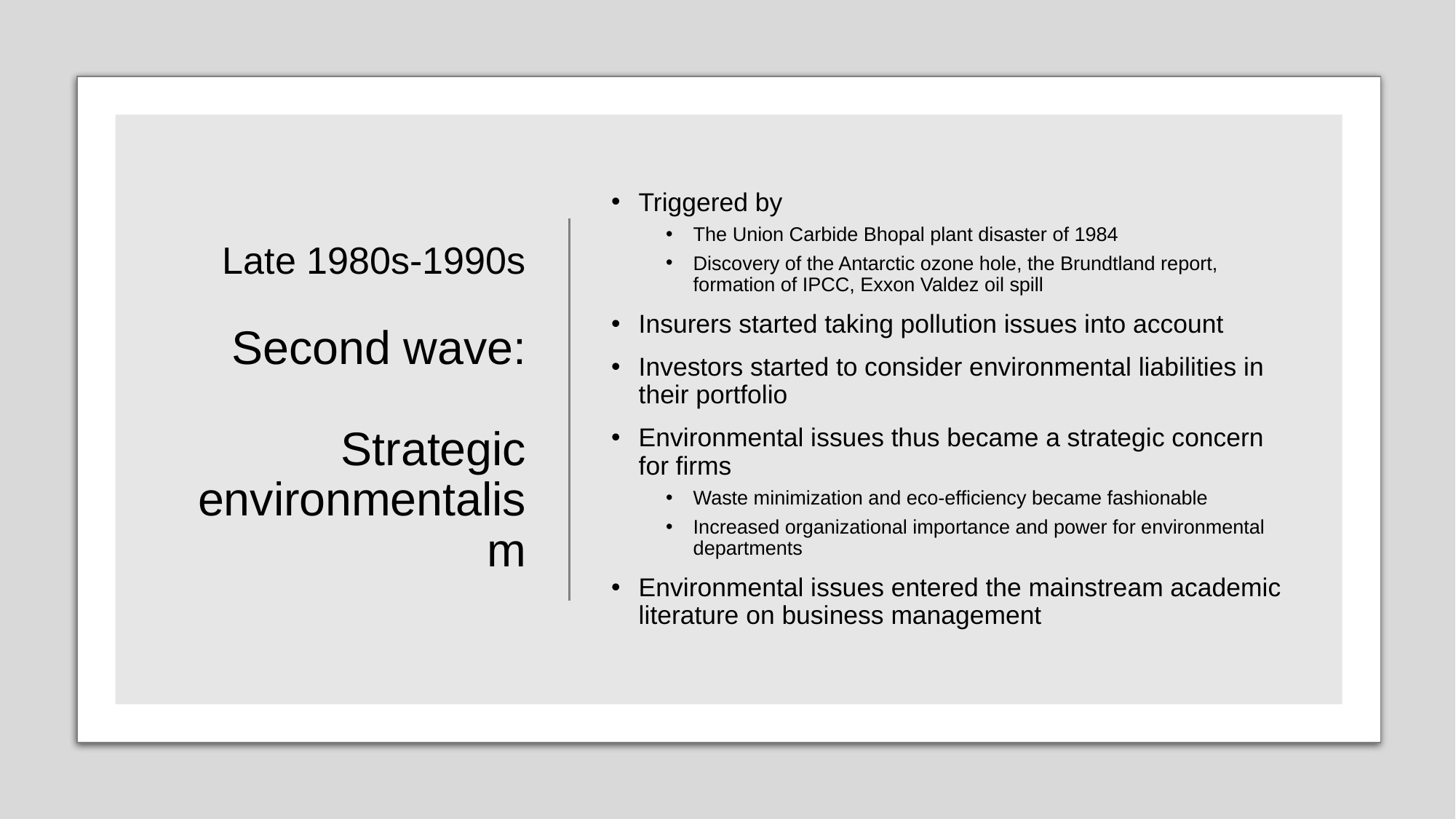

# Late 1980s-1990s Second wave: Strategic environmentalism
Triggered by
The Union Carbide Bhopal plant disaster of 1984
Discovery of the Antarctic ozone hole, the Brundtland report, formation of IPCC, Exxon Valdez oil spill
Insurers started taking pollution issues into account
Investors started to consider environmental liabilities in their portfolio
Environmental issues thus became a strategic concern for firms
Waste minimization and eco-efficiency became fashionable
Increased organizational importance and power for environmental departments
Environmental issues entered the mainstream academic literature on business management